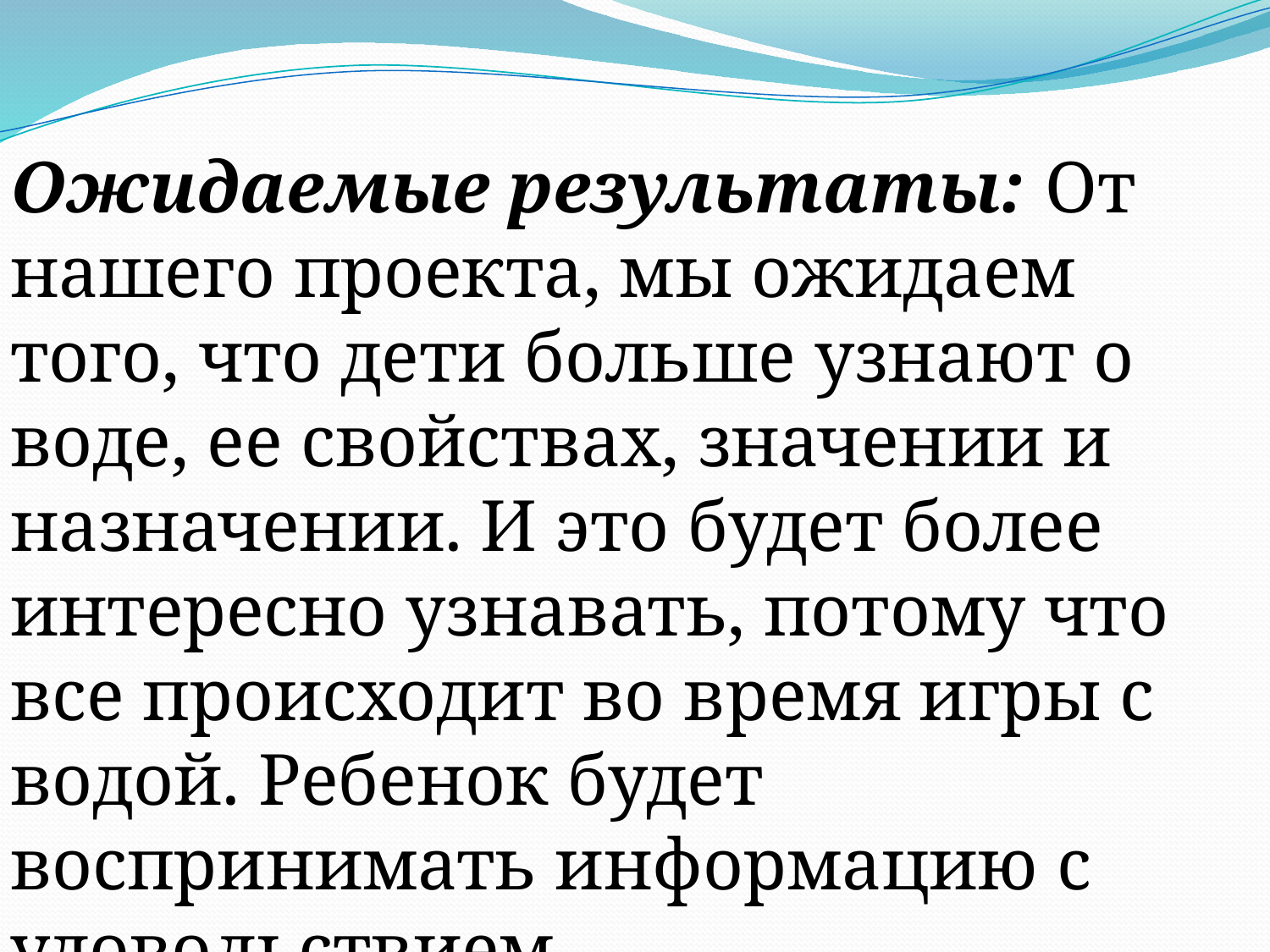

Ожидаемые результаты: От нашего проекта, мы ожидаем того, что дети больше узнают о воде, ее свойствах, значении и назначении. И это будет более интересно узнавать, потому что все происходит во время игры с водой. Ребенок будет воспринимать информацию с удовольствием.